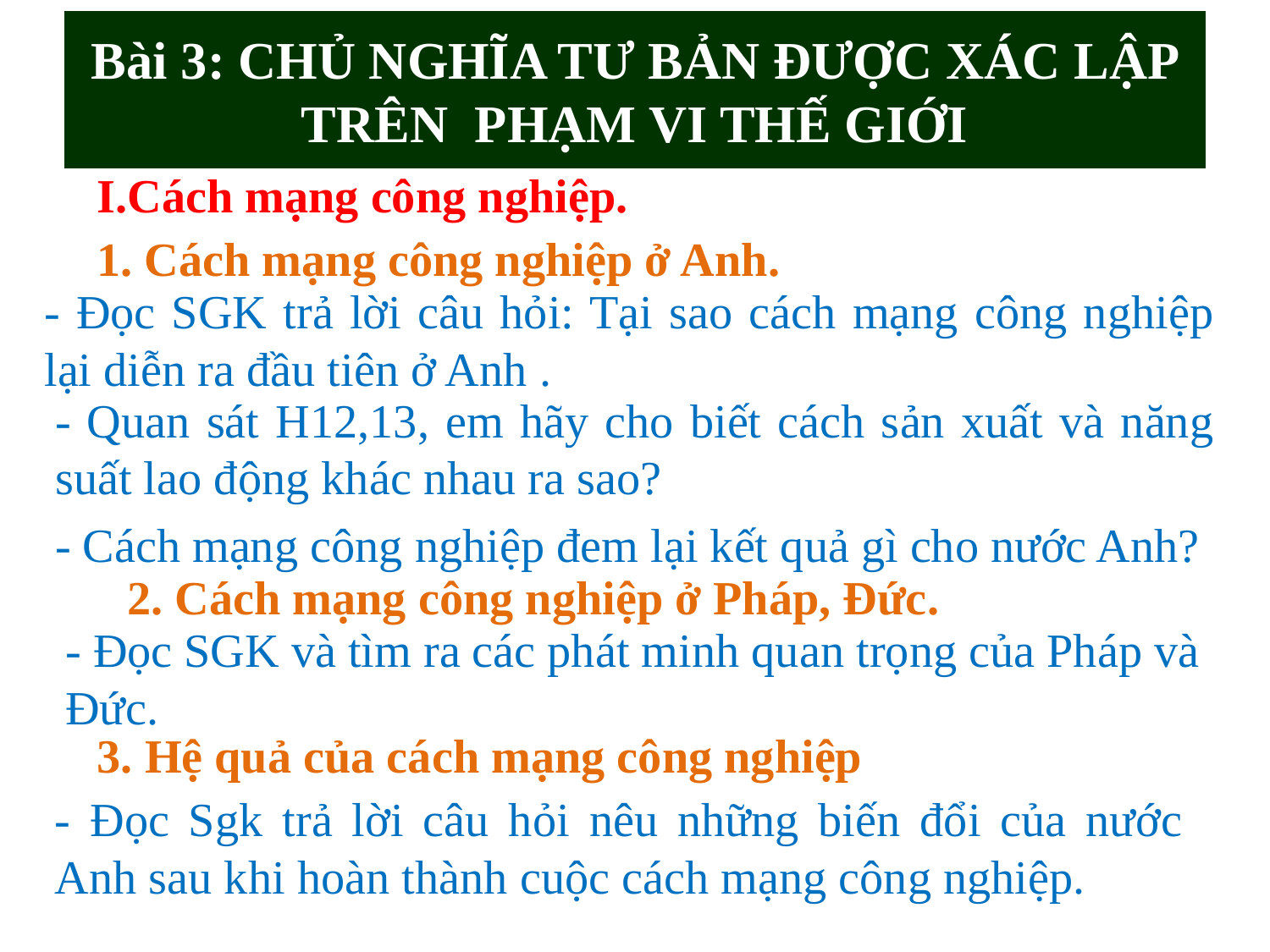

# Bài 3: CHỦ NGHĨA TƯ BẢN ĐƯỢC XÁC LẬP TRÊN  PHẠM VI THẾ GIỚI
I.Cách mạng công nghiệp.
1. Cách mạng công nghiệp ở Anh.
- Đọc SGK trả lời câu hỏi: Tại sao cách mạng công nghiệp lại diễn ra đầu tiên ở Anh .
- Quan sát H12,13, em hãy cho biết cách sản xuất và năng suất lao động khác nhau ra sao?
- Cách mạng công nghiệp đem lại kết quả gì cho nước Anh?
2. Cách mạng công nghiệp ở Pháp, Đức.
- Đọc SGK và tìm ra các phát minh quan trọng của Pháp và Đức.
3. Hệ quả của cách mạng công nghiệp
- Đọc Sgk trả lời câu hỏi nêu những biến đổi của nước Anh sau khi hoàn thành cuộc cách mạng công nghiệp.